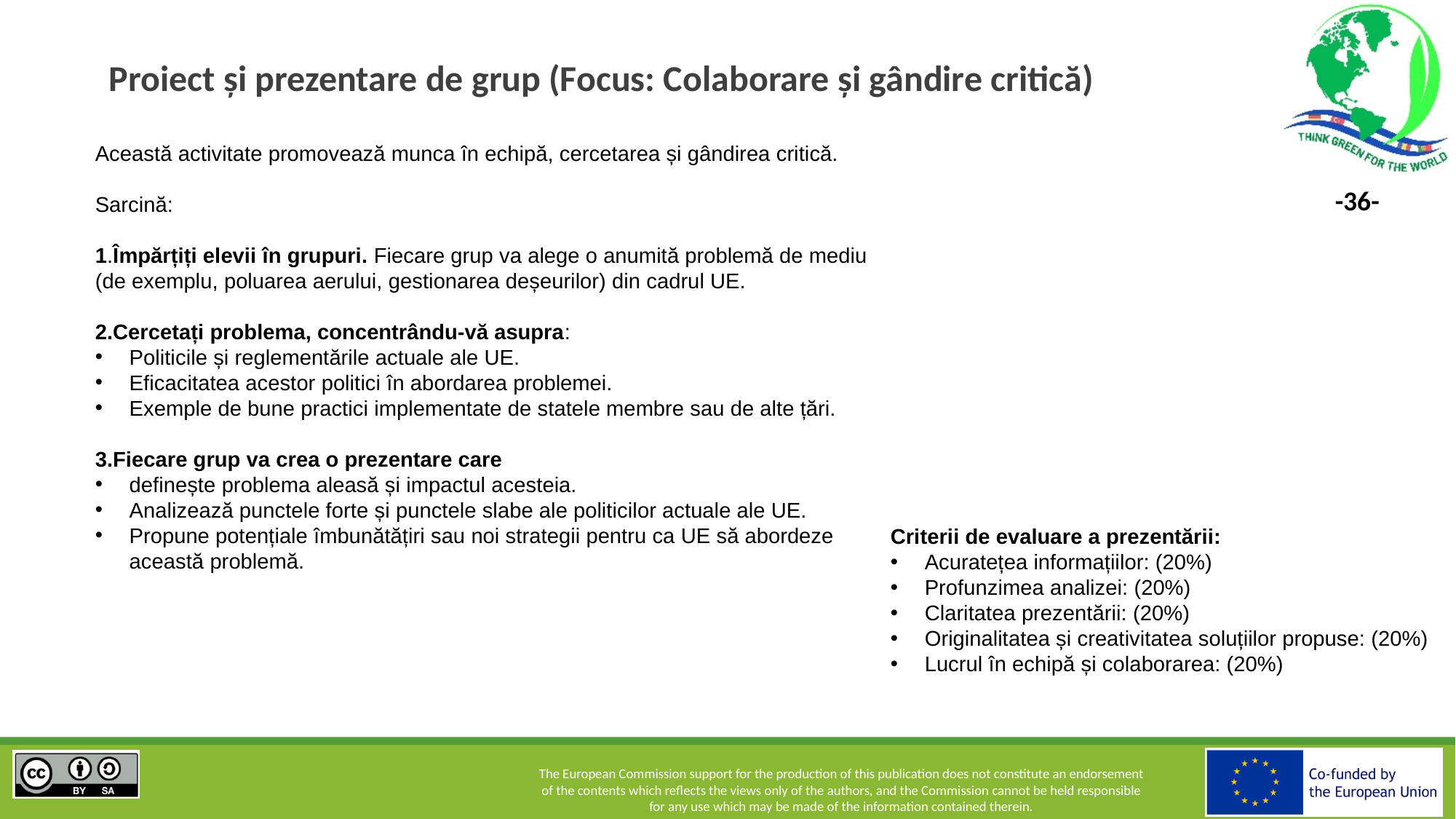

# Proiect și prezentare de grup (Focus: Colaborare și gândire critică)
Această activitate promovează munca în echipă, cercetarea și gândirea critică.

Sarcină:

1.Împărțiți elevii în grupuri. Fiecare grup va alege o anumită problemă de mediu (de exemplu, poluarea aerului, gestionarea deșeurilor) din cadrul UE.

2.Cercetați problema, concentrându-vă asupra:
Politicile și reglementările actuale ale UE.
Eficacitatea acestor politici în abordarea problemei.
Exemple de bune practici implementate de statele membre sau de alte țări.

3.Fiecare grup va crea o prezentare care
definește problema aleasă și impactul acesteia.
Analizează punctele forte și punctele slabe ale politicilor actuale ale UE.
Propune potențiale îmbunătățiri sau noi strategii pentru ca UE să abordeze această problemă.

Criterii de evaluare a prezentării:
Acuratețea informațiilor: (20%)
Profunzimea analizei: (20%)
Claritatea prezentării: (20%)
Originalitatea și creativitatea soluțiilor propuse: (20%)
Lucrul în echipă și colaborarea: (20%)